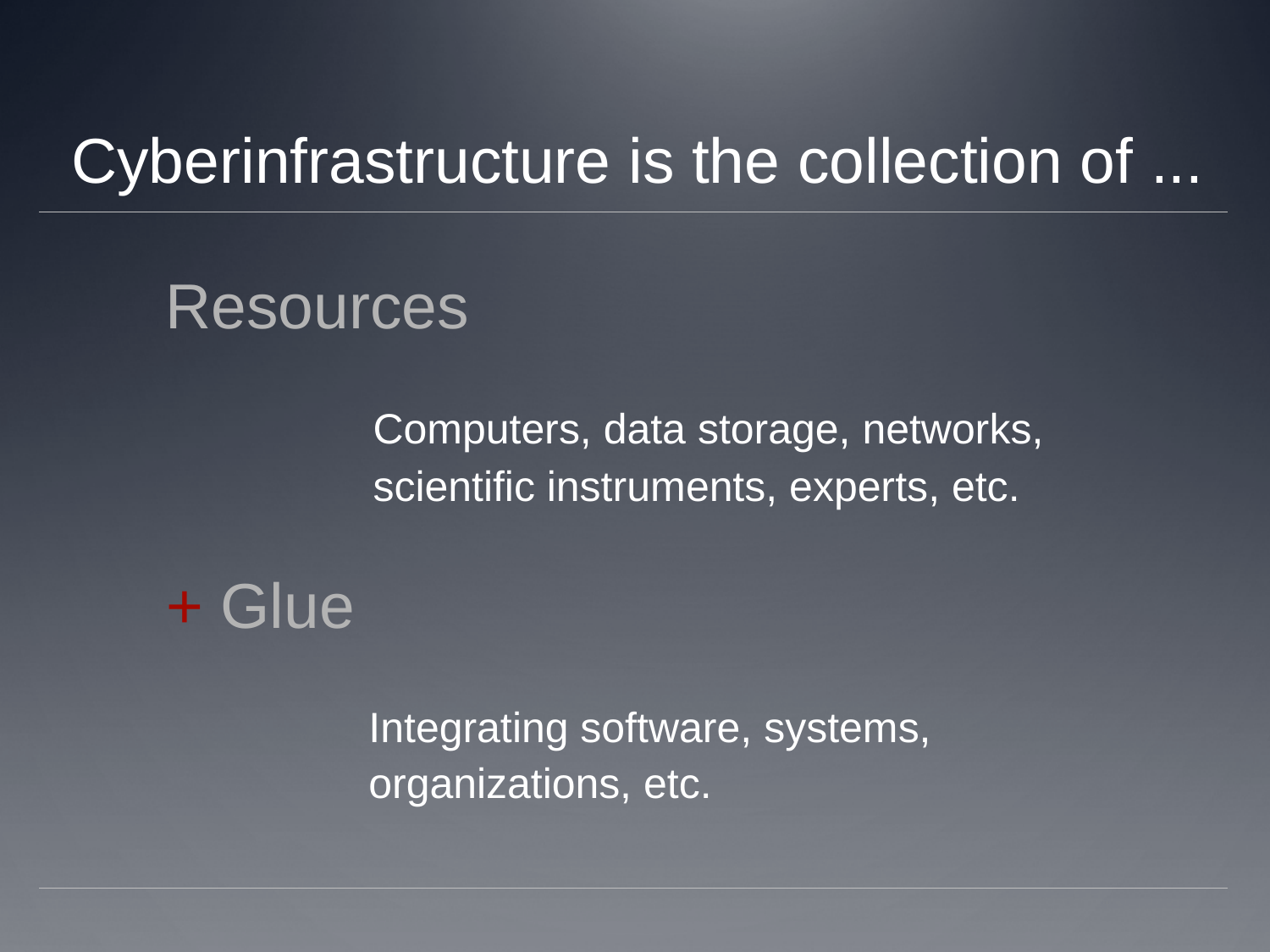

Cyberinfrastructure is the collection of ...
Resources
Computers, data storage, networks,
scientific instruments, experts, etc.
+ Glue
Integrating software, systems,
organizations, etc.